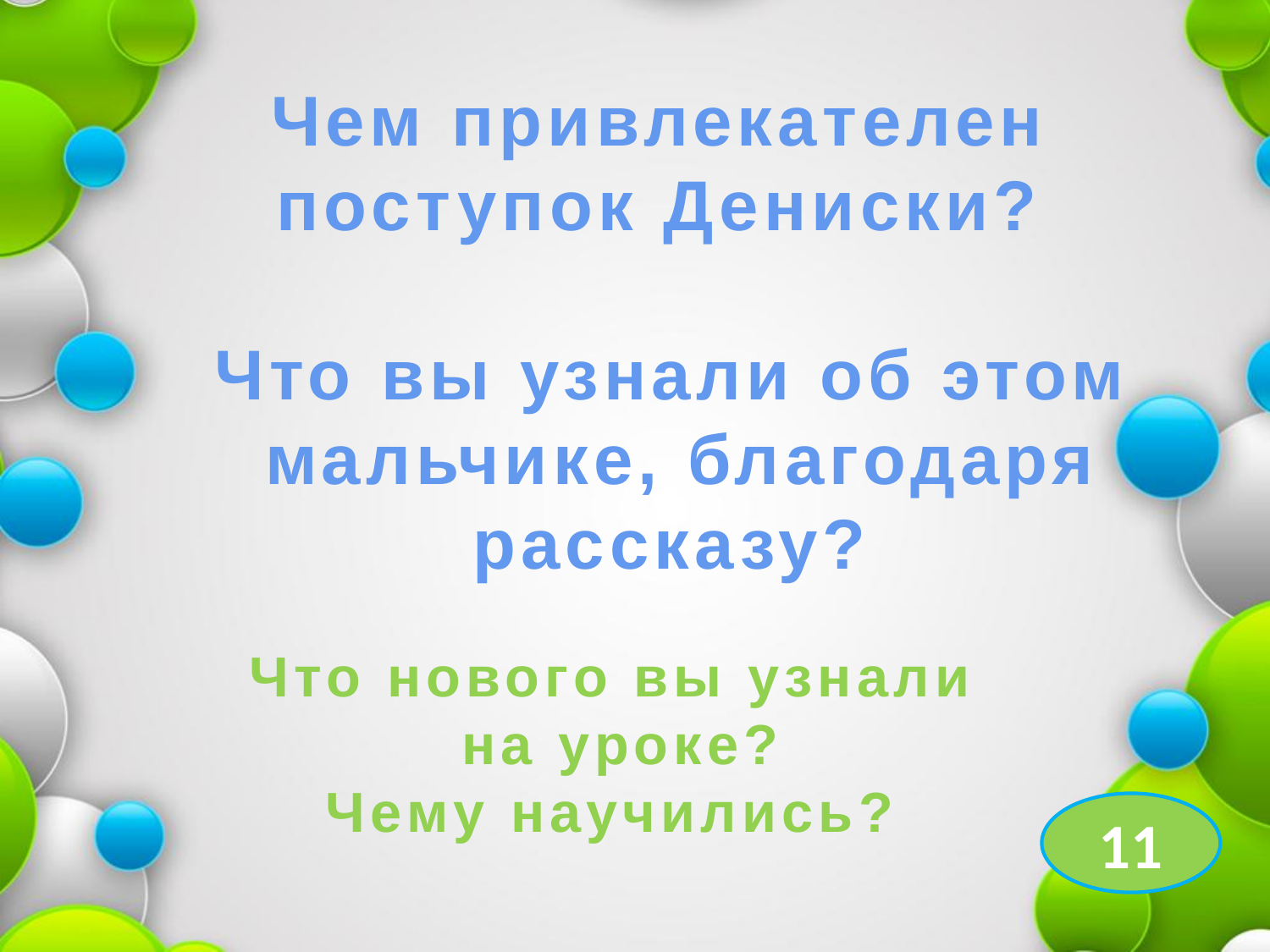

Чем привлекателен
поступок Дениски?

Что вы узнали об этом
 мальчике, благодаря рассказу?
Что нового вы узнали
 на уроке?
 Чему научились?
11